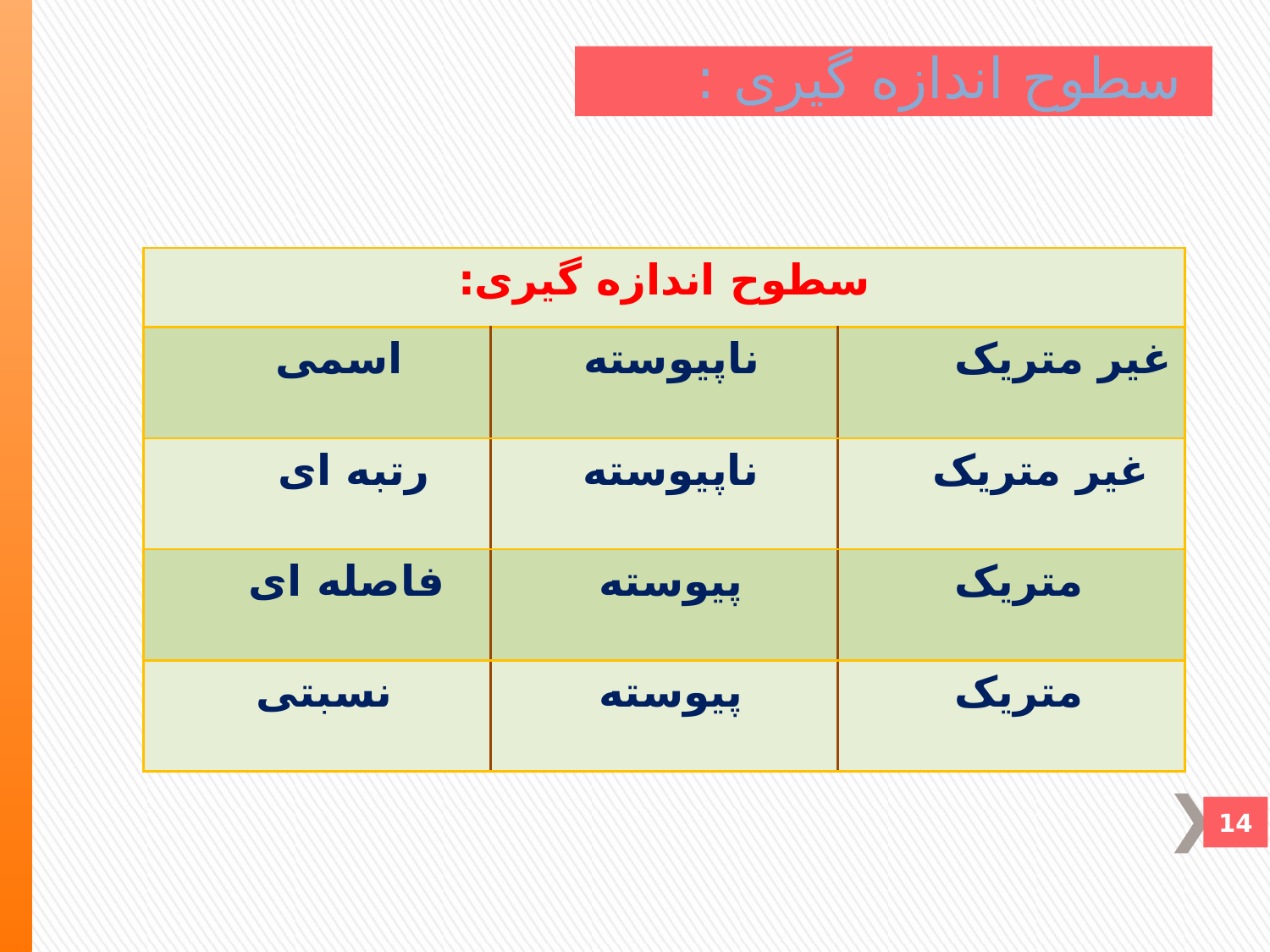

سطوح اندازه گيری :
| سطوح اندازه گيری: |  |  |
| --- | --- | --- |
| اسمی | ناپيوسته | غير متريک |
| رتبه ای | ناپيوسته | غير متريک |
| فاصله ای | پيوسته | متريک |
| نسبتی | پيوسته | متريک |
14
14